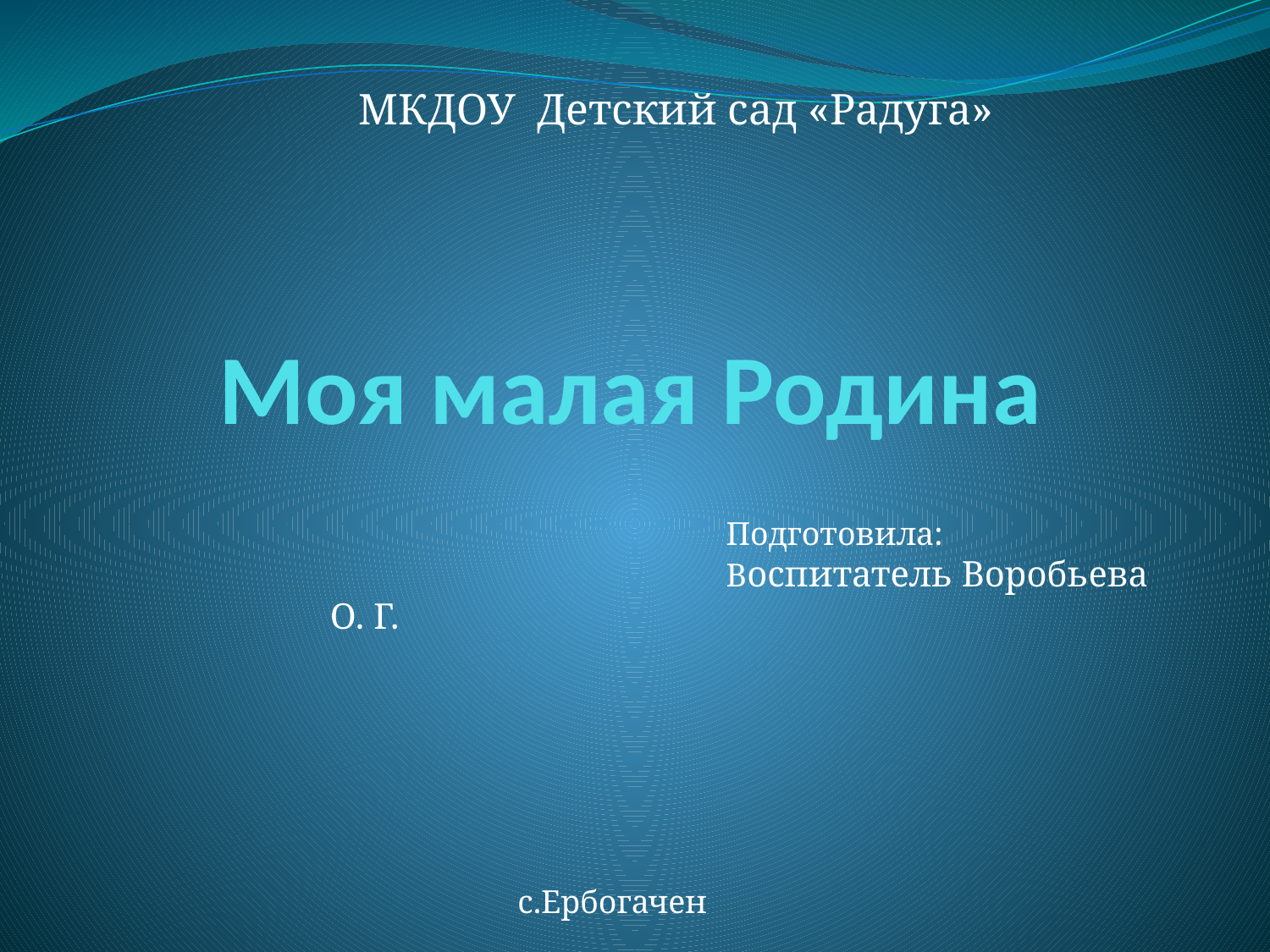

МКДОУ  Детский сад «Радуга»
# Моя малая Родина

                                                Подготовила:
                                                Воспитатель Воробьева О. Г.

с.Ербогачен